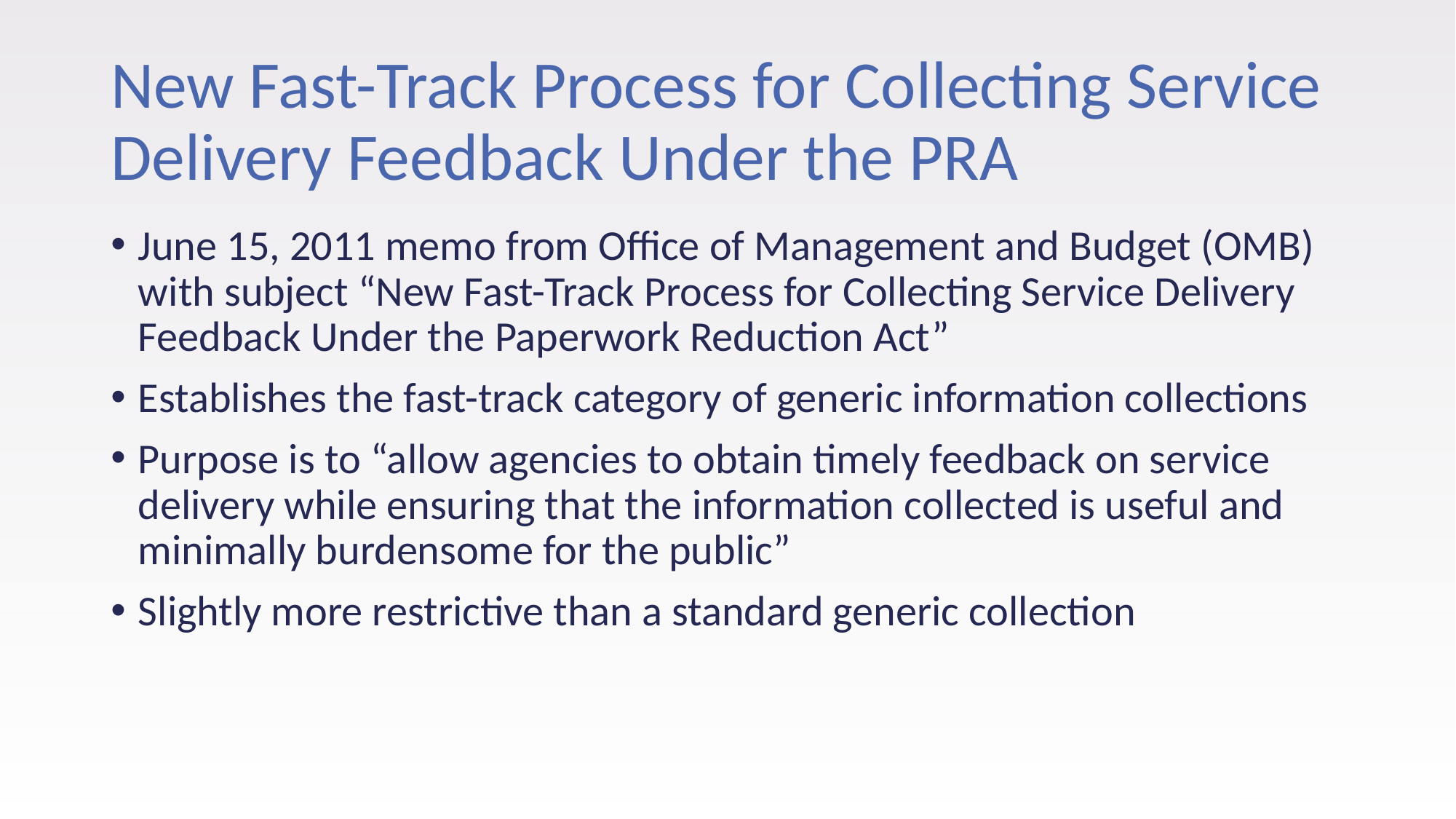

# New Fast-Track Process for Collecting Service Delivery Feedback Under the PRA
June 15, 2011 memo from Office of Management and Budget (OMB) with subject “New Fast-Track Process for Collecting Service Delivery Feedback Under the Paperwork Reduction Act”
Establishes the fast-track category of generic information collections
Purpose is to “allow agencies to obtain timely feedback on service delivery while ensuring that the information collected is useful and minimally burdensome for the public”
Slightly more restrictive than a standard generic collection